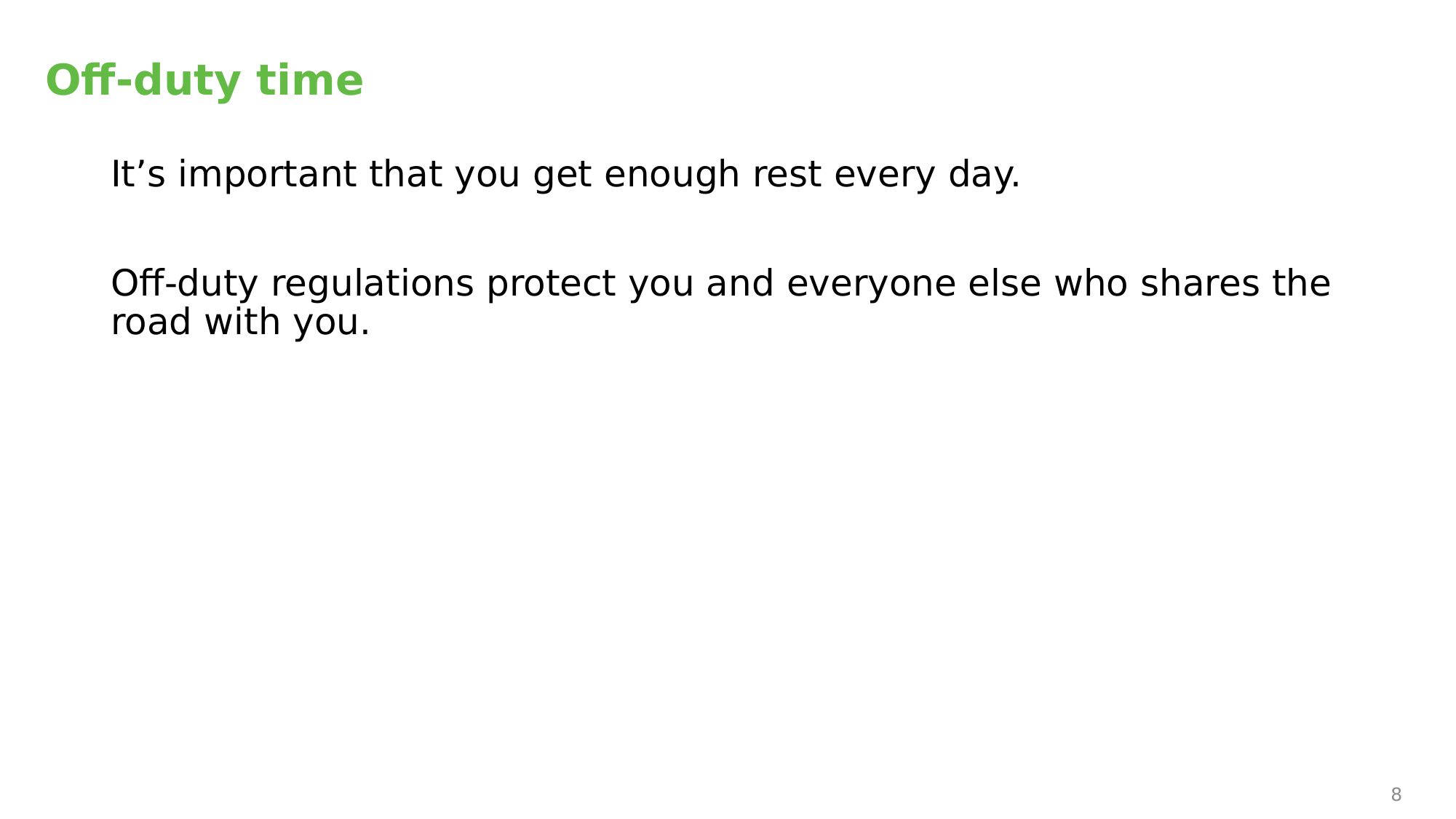

# Off-duty time
It’s important that you get enough rest every day.

Off-duty regulations protect you and everyone else who shares the road with you.

8